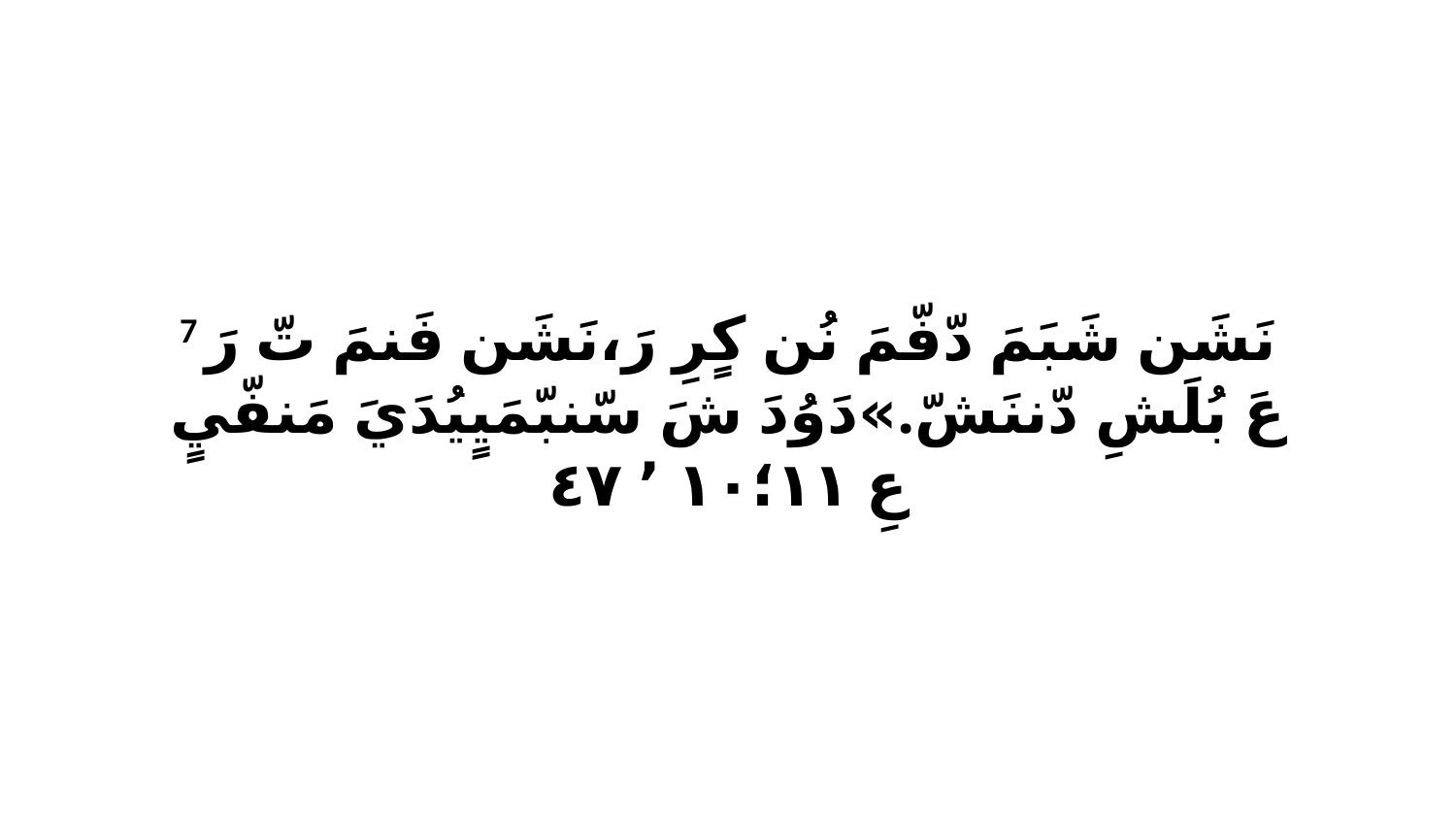

7 نَشَن شَبَمَ دّفّمَ نُن كٍرِ رَ،نَشَن فَنمَ تّ رَ عَ بُلَشِ دّننَشّ.»دَوُدَ شَ سّنبّمَيٍيُدَيَ مَنفّيٍ عِ ١١‏؛١٠ ٬ ٤٧